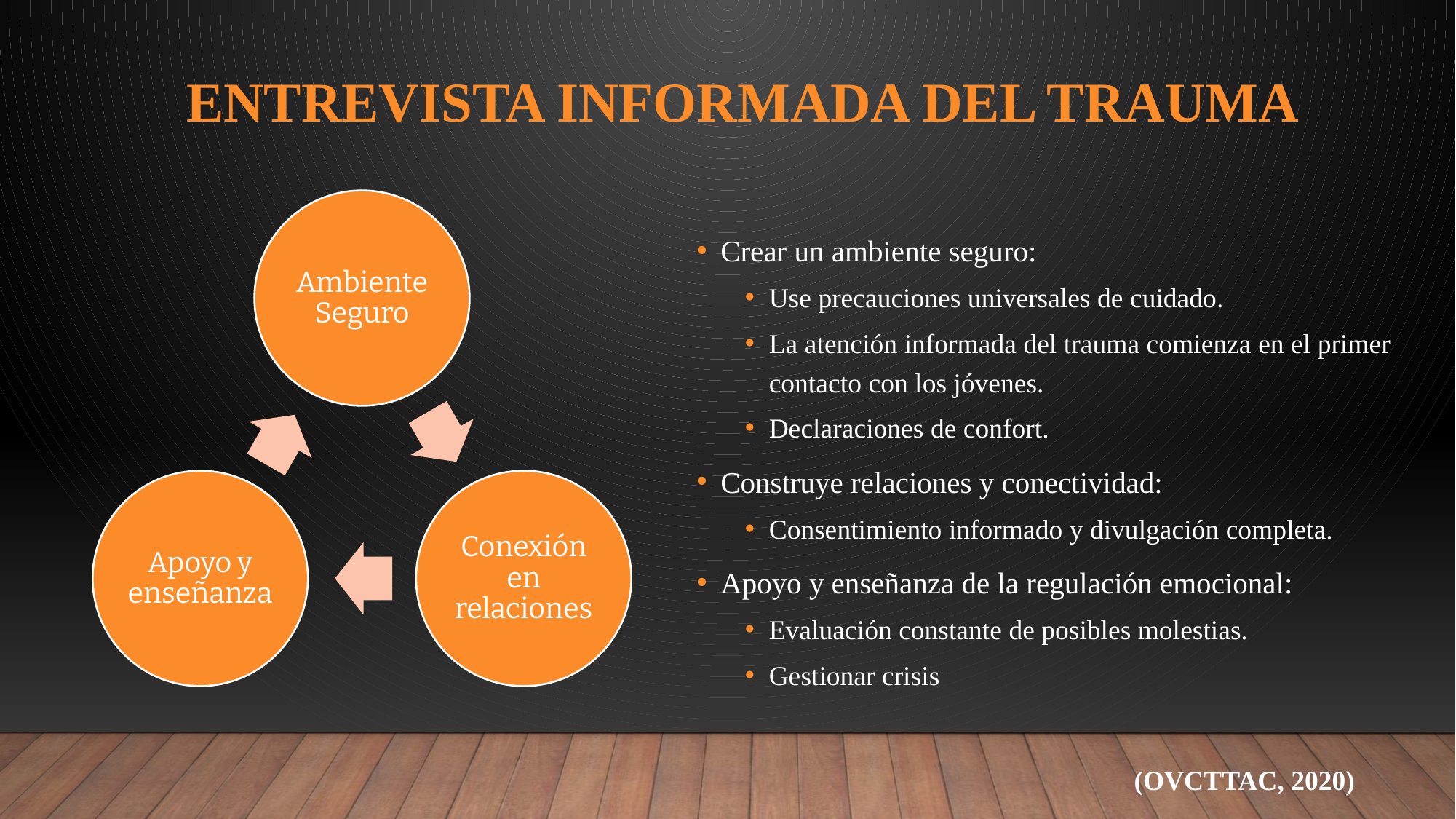

# ENTREVISTA INFORMADA del TRAUMA
Ambiente Seguro

Conexión en relaciones

Apoyo y enseñanza

Crear un ambiente seguro:
Use precauciones universales de cuidado.
La atención informada del trauma comienza en el primer contacto con los jóvenes.
Declaraciones de confort.
Construye relaciones y conectividad:
Consentimiento informado y divulgación completa.
Apoyo y enseñanza de la regulación emocional:
Evaluación constante de posibles molestias.
Gestionar crisis
(OVCTTAC, 2020)